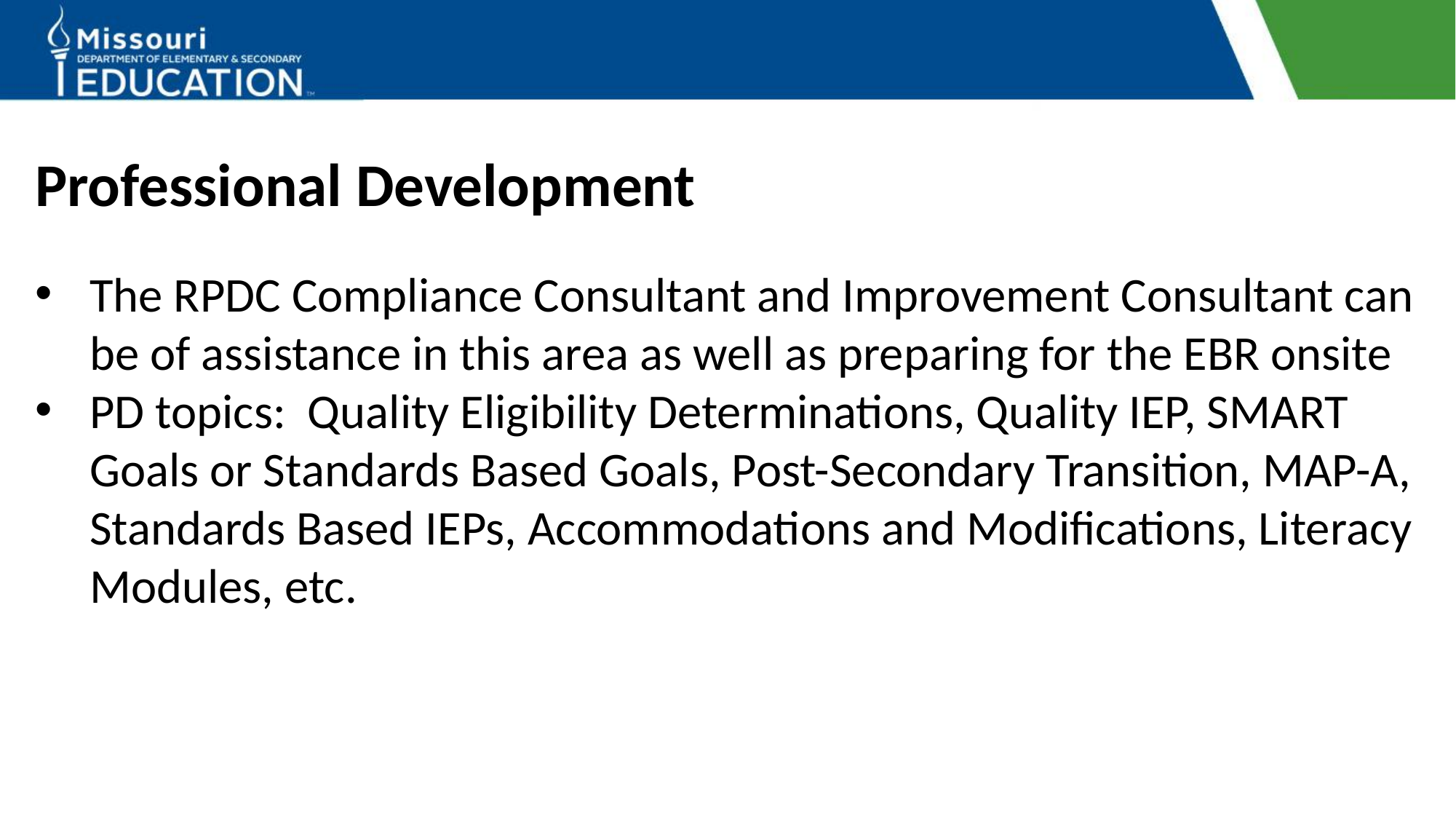

# Professional Development
The RPDC Compliance Consultant and Improvement Consultant can be of assistance in this area as well as preparing for the EBR onsite
PD topics:  Quality Eligibility Determinations, Quality IEP, SMART Goals or Standards Based Goals, Post-Secondary Transition, MAP-A, Standards Based IEPs, Accommodations and Modifications, Literacy Modules, etc.